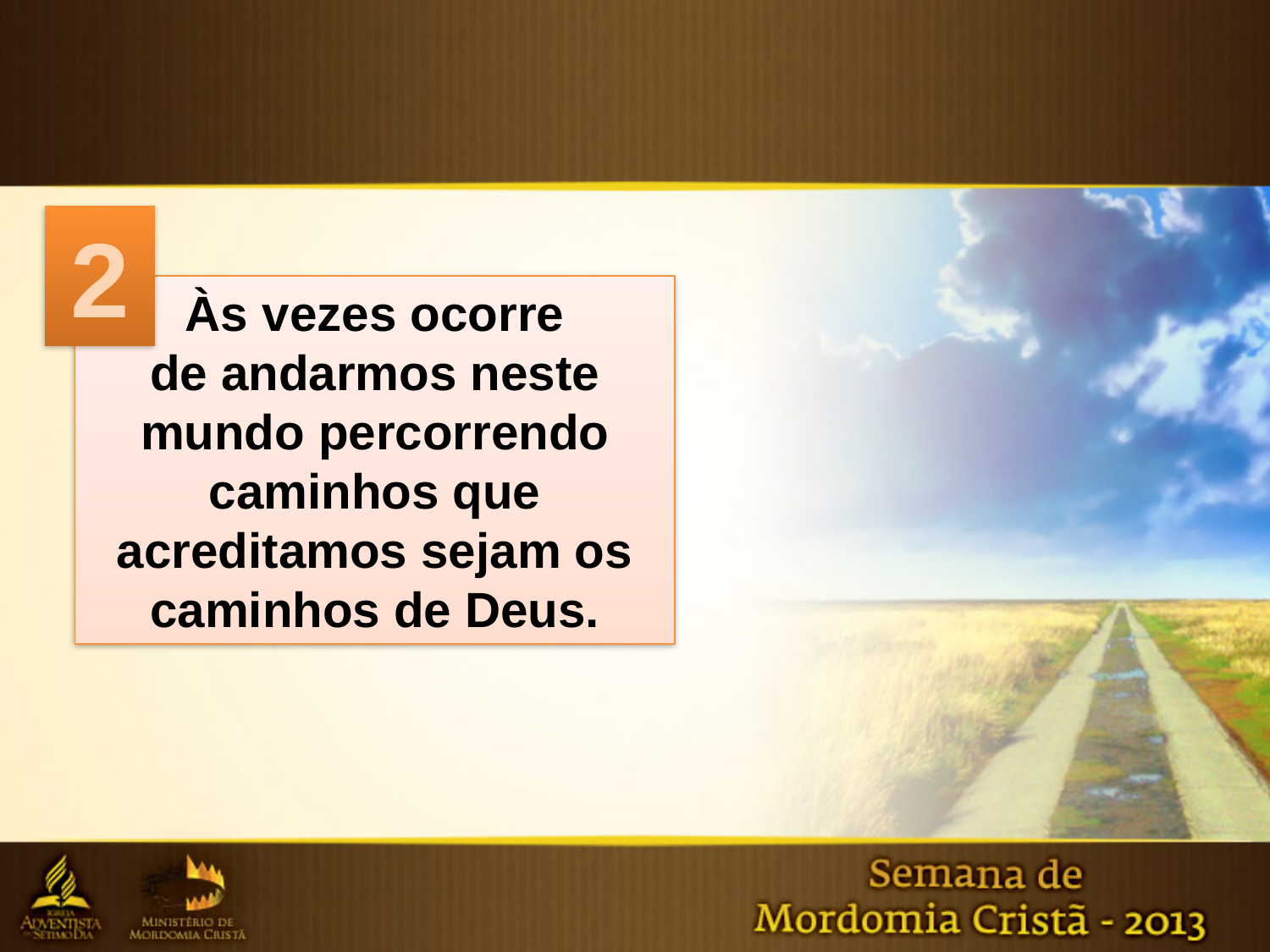

2
Às vezes ocorre
de andarmos neste mundo percorrendo
caminhos que acreditamos sejam os caminhos de Deus.